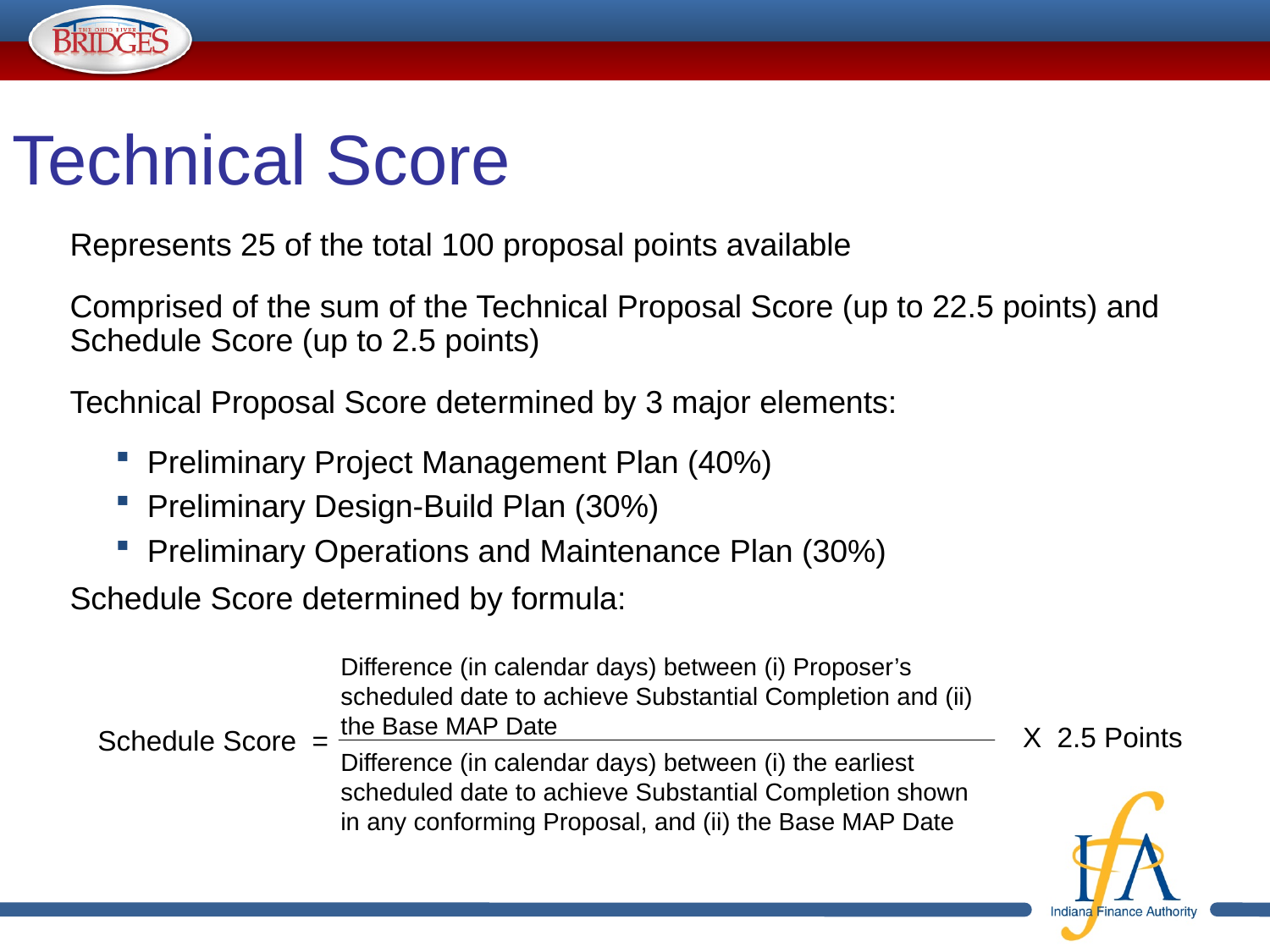

# Technical Score
Represents 25 of the total 100 proposal points available
Comprised of the sum of the Technical Proposal Score (up to 22.5 points) and Schedule Score (up to 2.5 points)
Technical Proposal Score determined by 3 major elements:
Preliminary Project Management Plan (40%)
Preliminary Design-Build Plan (30%)
Preliminary Operations and Maintenance Plan (30%)
Schedule Score determined by formula:

Difference (in calendar days) between (i) Proposer’s scheduled date to achieve Substantial Completion and (ii) the Base MAP Date
X  2.5 Points
Schedule Score  =
Difference (in calendar days) between (i) the earliest scheduled date to achieve Substantial Completion shown in any conforming Proposal, and (ii) the Base MAP Date